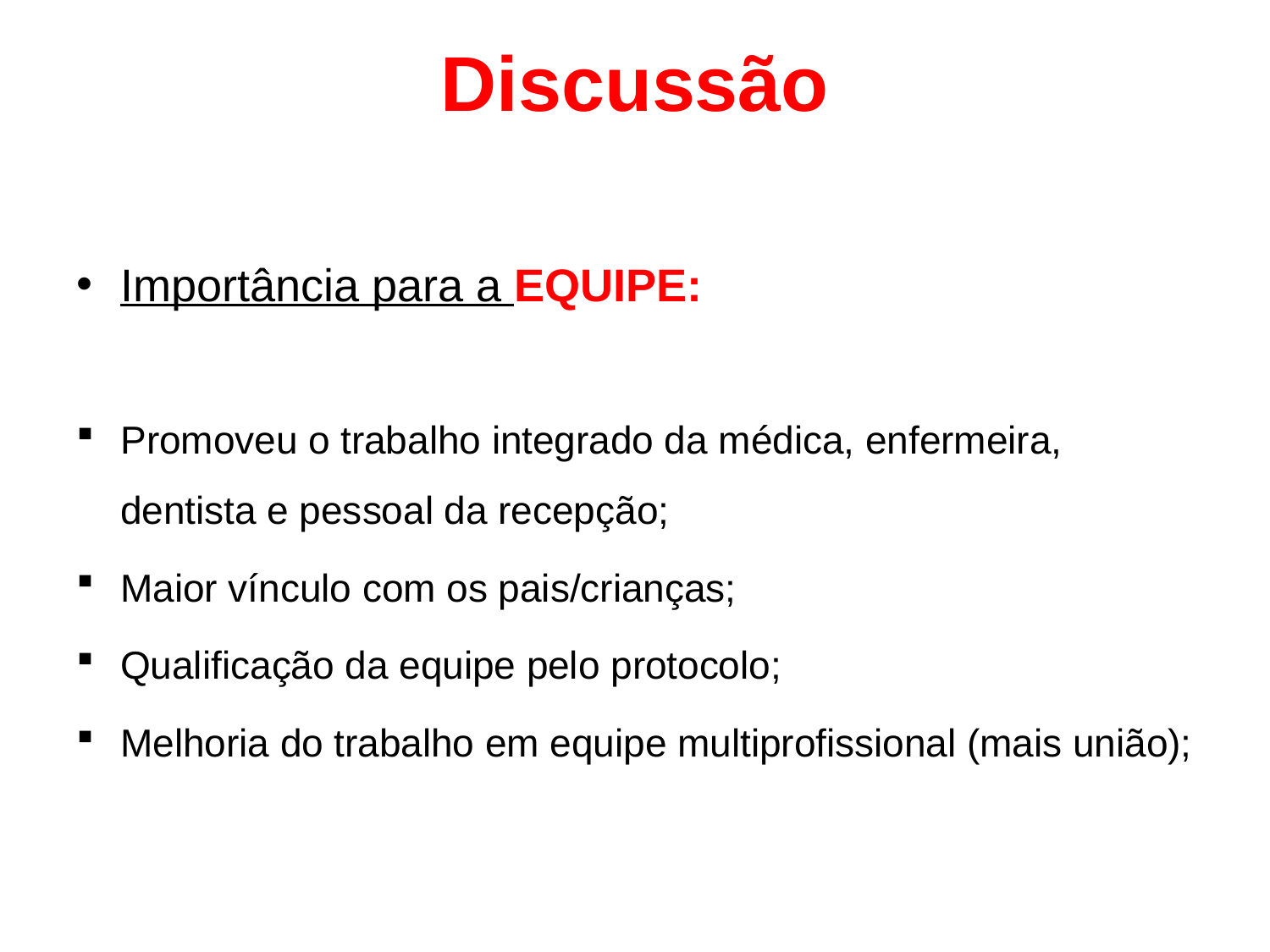

# Discussão
Importância para a EQUIPE:

Promoveu o trabalho integrado da médica, enfermeira, dentista e pessoal da recepção;
Maior vínculo com os pais/crianças;
Qualificação da equipe pelo protocolo;
Melhoria do trabalho em equipe multiprofissional (mais união);